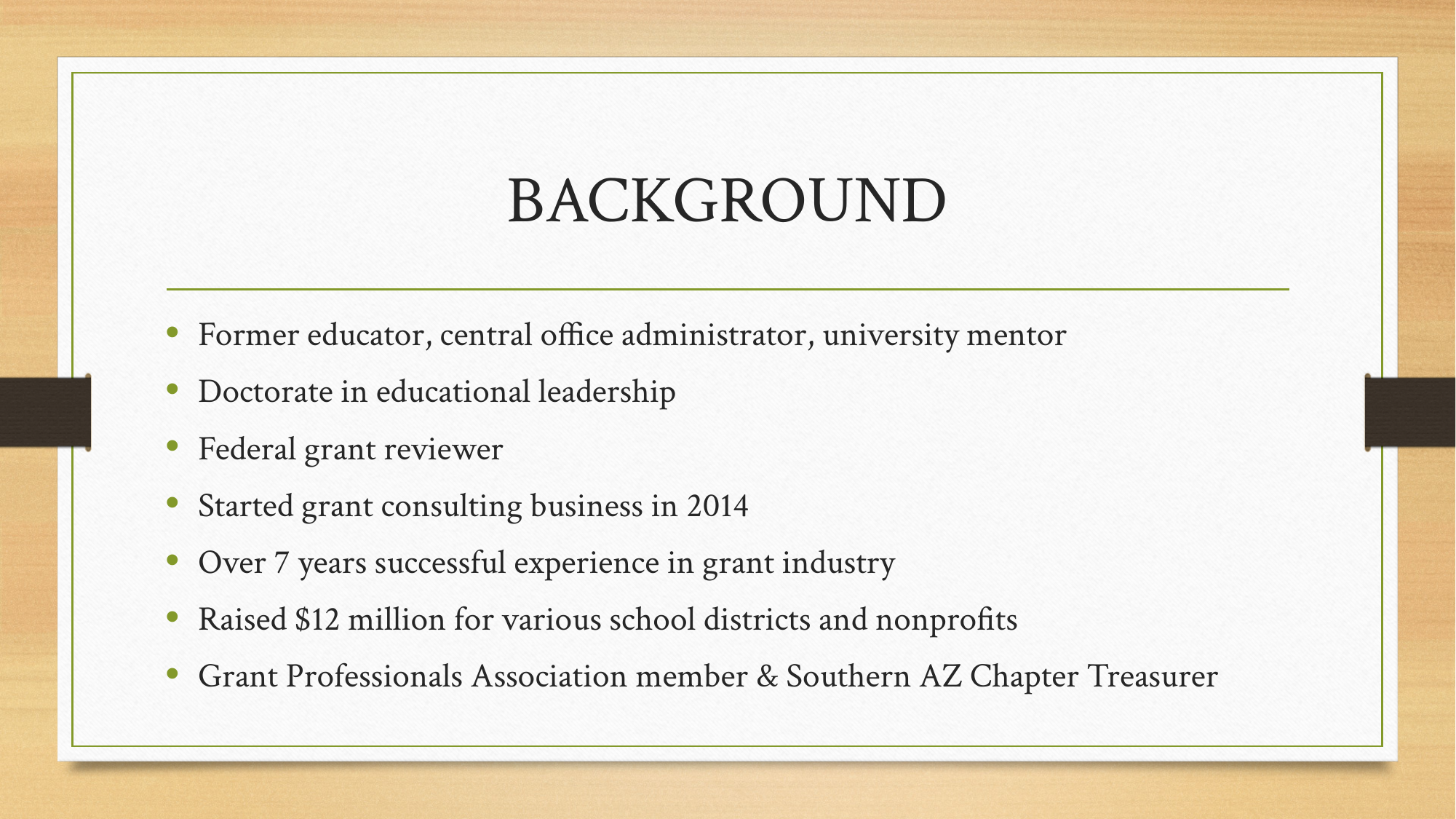

# BACKGROUND
Former educator, central office administrator, university mentor
Doctorate in educational leadership
Federal grant reviewer
Started grant consulting business in 2014
Over 7 years successful experience in grant industry
Raised $12 million for various school districts and nonprofits
Grant Professionals Association member & Southern AZ Chapter Treasurer